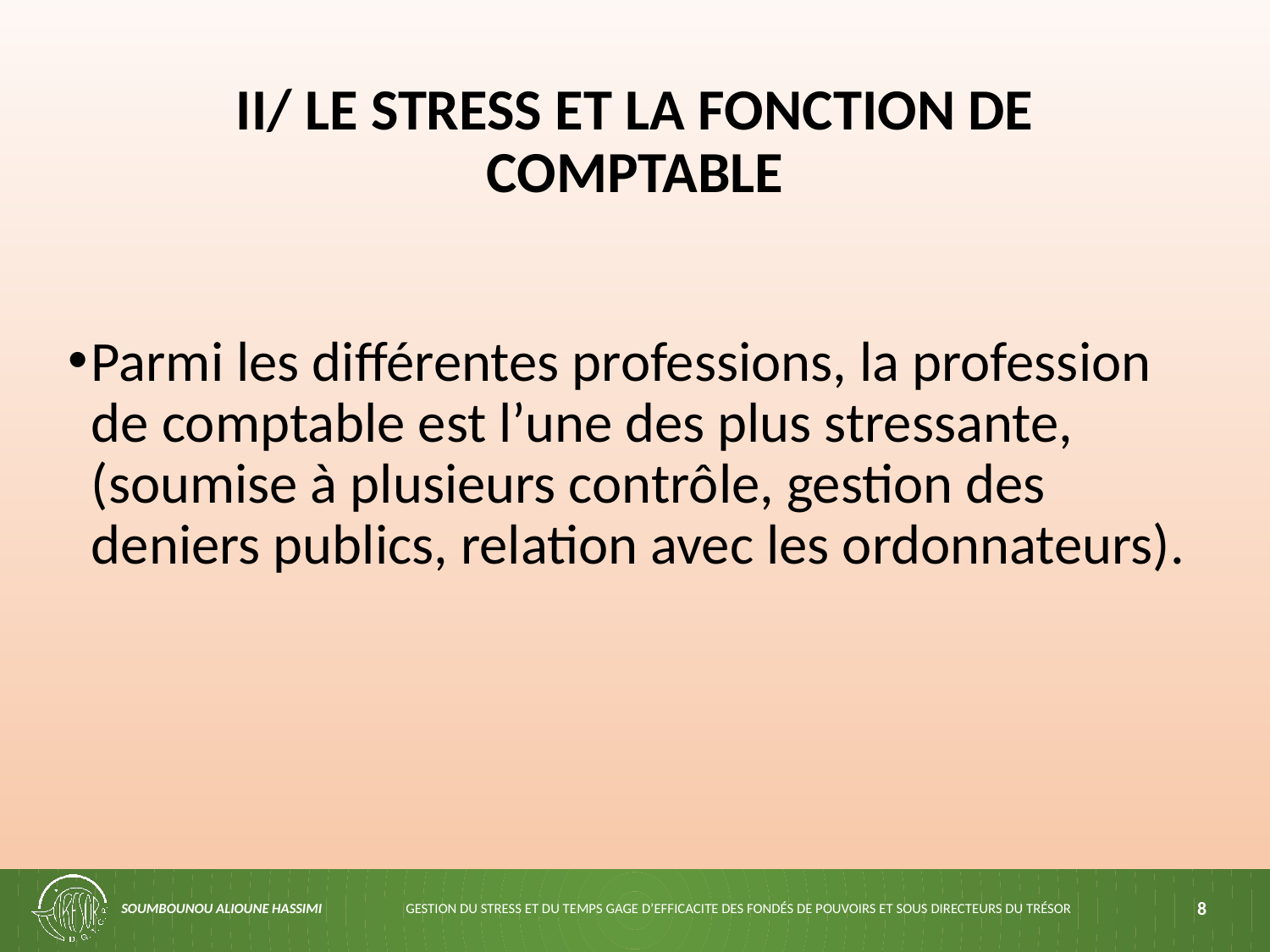

# II/ LE STRESS ET LA FONCTION DE COMPTABLE
Parmi les différentes professions, la profession de comptable est l’une des plus stressante, (soumise à plusieurs contrôle, gestion des deniers publics, relation avec les ordonnateurs).

SOUMBOUNOU ALIOUNE HASSIMI
GESTION DU STRESS ET DU TEMPS GAGE D’EFFICACITE DES FONDÉS DE POUVOIRS ET SOUS DIRECTEURS DU TRÉSOR
8